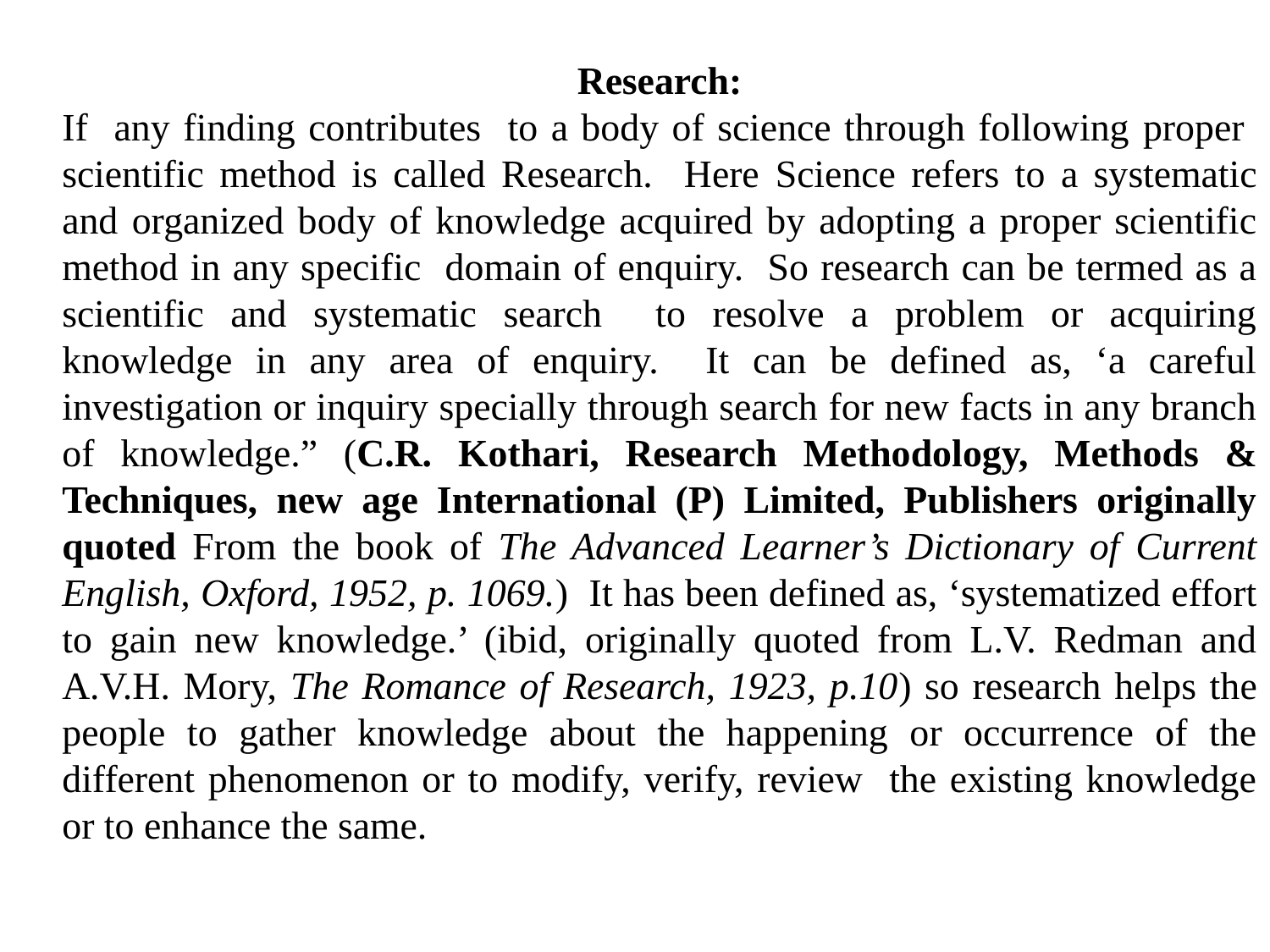

Research:
If  any finding contributes  to a body of science through following proper  scientific method is called Research.  Here Science refers to a systematic and organized body of knowledge acquired by adopting a proper scientific method in any specific  domain of enquiry.  So research can be termed as a scientific and systematic search  to resolve a problem or acquiring knowledge in any area of enquiry.  It can be defined as, ‘a careful investigation or inquiry specially through search for new facts in any branch of knowledge.” (C.R. Kothari, Research Methodology, Methods & Techniques, new age International (P) Limited, Publishers originally quoted From the book of The Advanced Learner’s Dictionary of Current English, Oxford, 1952, p. 1069.)  It has been defined as, ‘systematized effort to gain new knowledge.’ (ibid, originally quoted from L.V. Redman and A.V.H. Mory, The Romance of Research, 1923, p.10) so research helps the people to gather knowledge about the happening or occurrence of the different phenomenon or to modify, verify, review  the existing knowledge or to enhance the same.